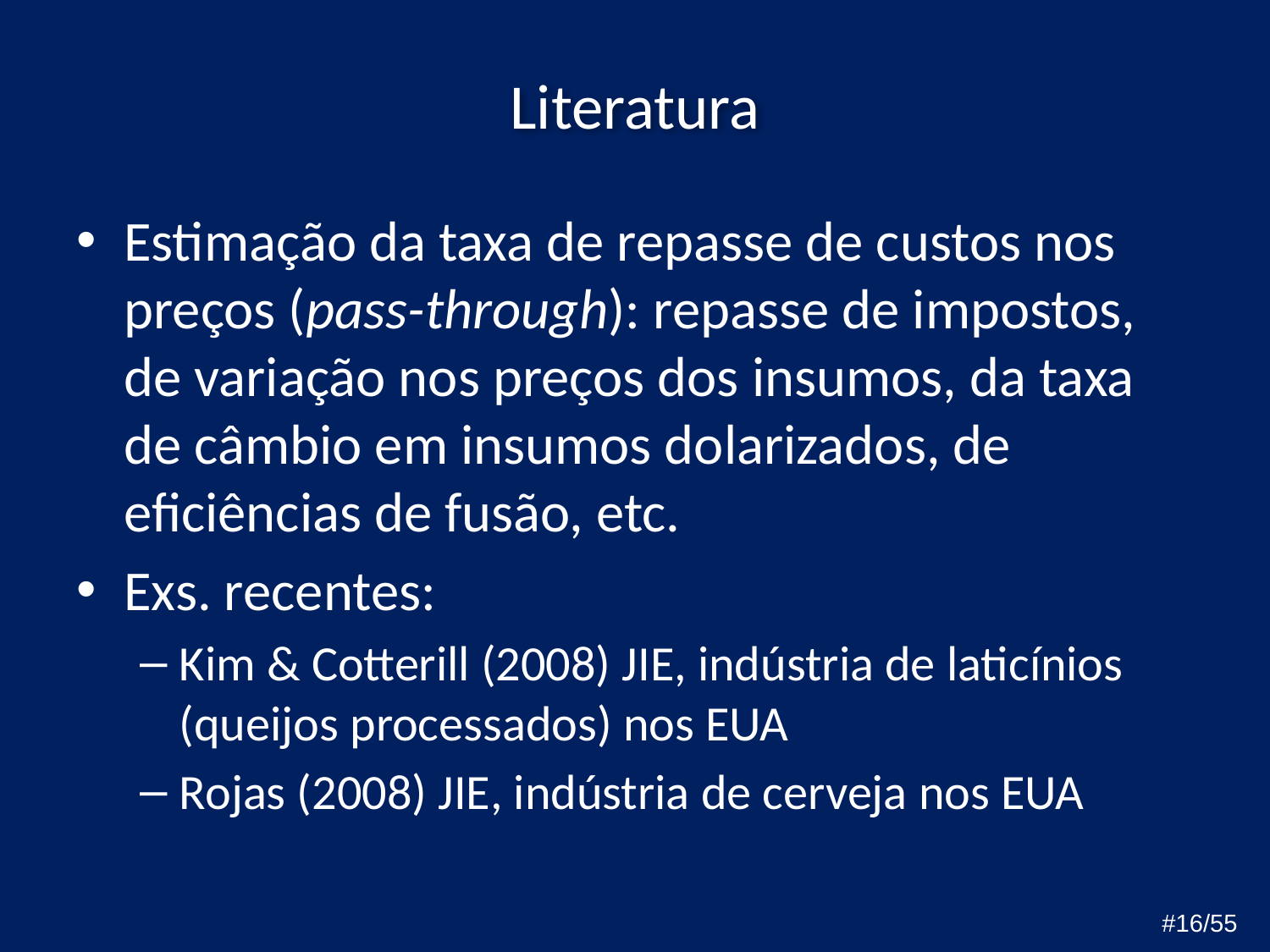

# Literatura
Estimação da taxa de repasse de custos nos preços (pass-through): repasse de impostos, de variação nos preços dos insumos, da taxa de câmbio em insumos dolarizados, de eficiências de fusão, etc.
Exs. recentes:
Kim & Cotterill (2008) JIE, indústria de laticínios (queijos processados) nos EUA
Rojas (2008) JIE, indústria de cerveja nos EUA

#16/55